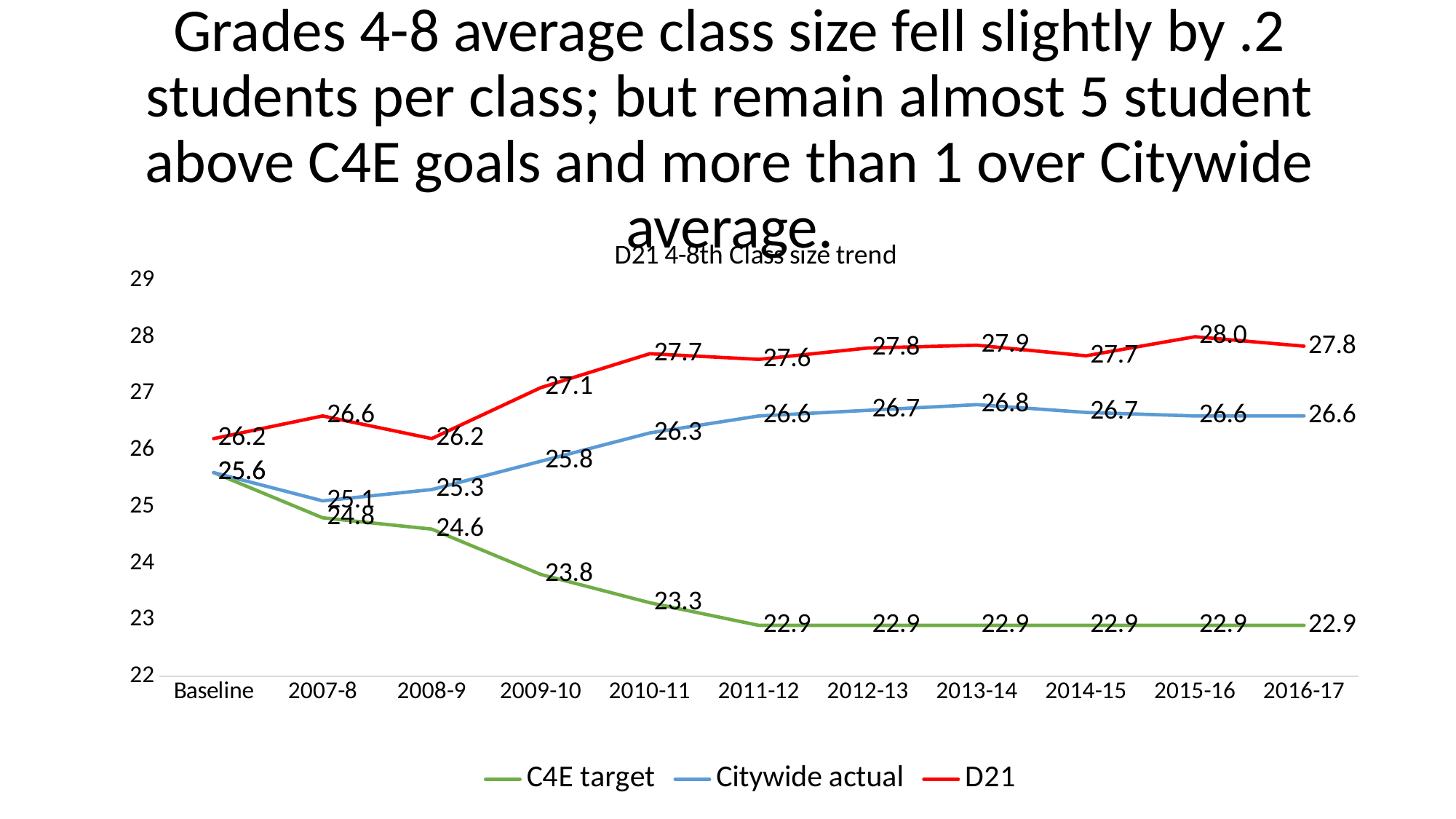

# Grades 4-8 average class size fell slightly by .2 students per class; but remain almost 5 student above C4E goals and more than 1 over Citywide average.

### Chart: D21 4-8th Class size trend

| Category | C4E target | Citywide actual | D21 |
|---|---|---|---|
| Baseline | 25.6 | 25.6 | 26.2 |
| 2007-8 | 24.8 | 25.1 | 26.6 |
| 2008-9 | 24.6 | 25.3 | 26.2 |
| 2009-10 | 23.8 | 25.8 | 27.1 |
| 2010-11 | 23.3 | 26.3 | 27.7 |
| 2011-12 | 22.9 | 26.6 | 27.6 |
| 2012-13 | 22.9 | 26.7 | 27.8 |
| 2013-14 | 22.9 | 26.8 | 27.85 |
| 2014-15 | 22.9 | 26.6626233896603 | 27.66276346604215 |
| 2015-16 | 22.9 | 26.6 | 28.0 |
| 2016-17 | 22.9 | 26.6 | 27.83296213808463 |